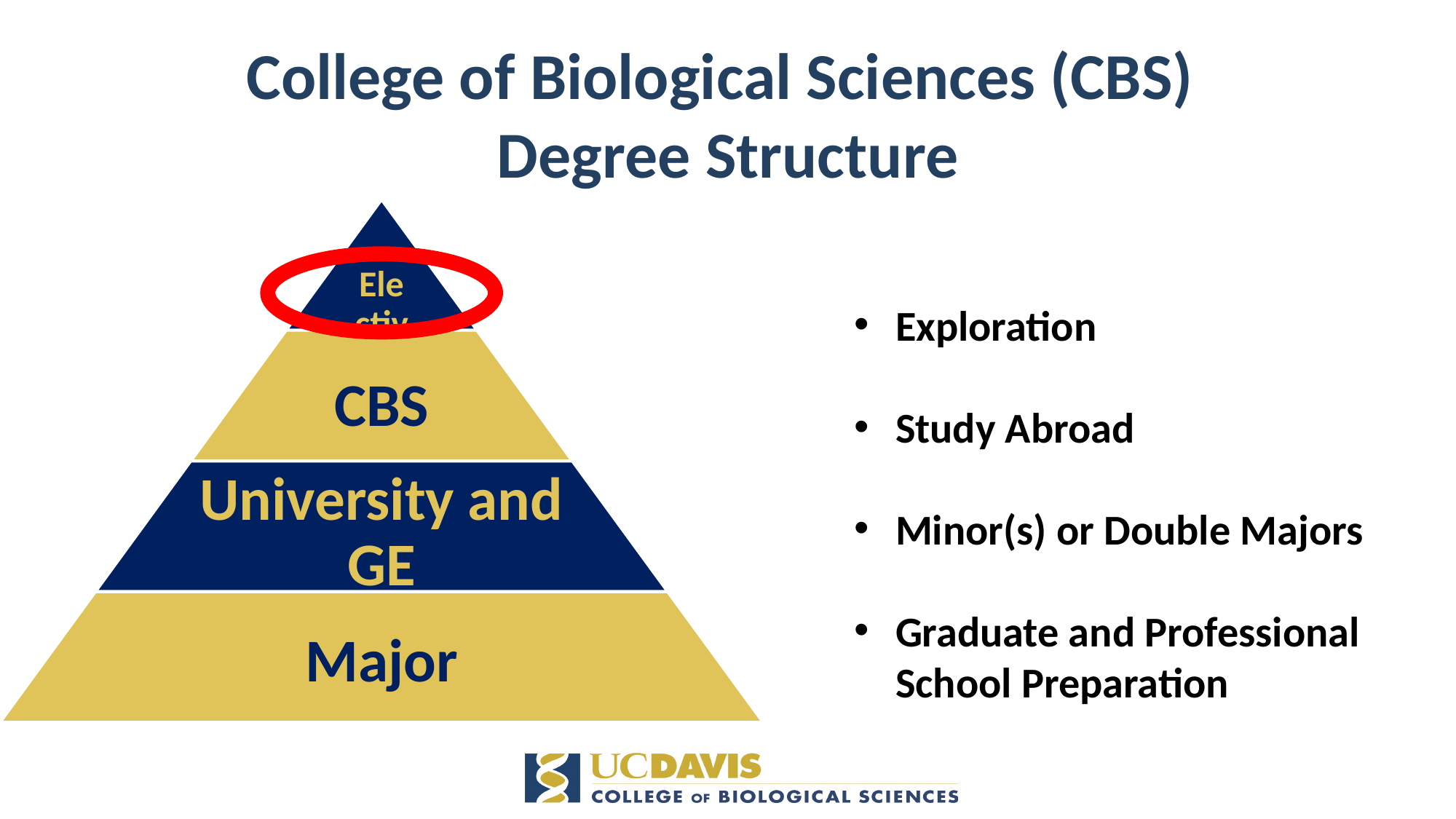

# College of Biological Sciences (CBS) Degree Structure

Electives
CBS
University and GE
Major

Exploration

Study Abroad

Minor(s) or Double Majors

Graduate and Professional School Preparation